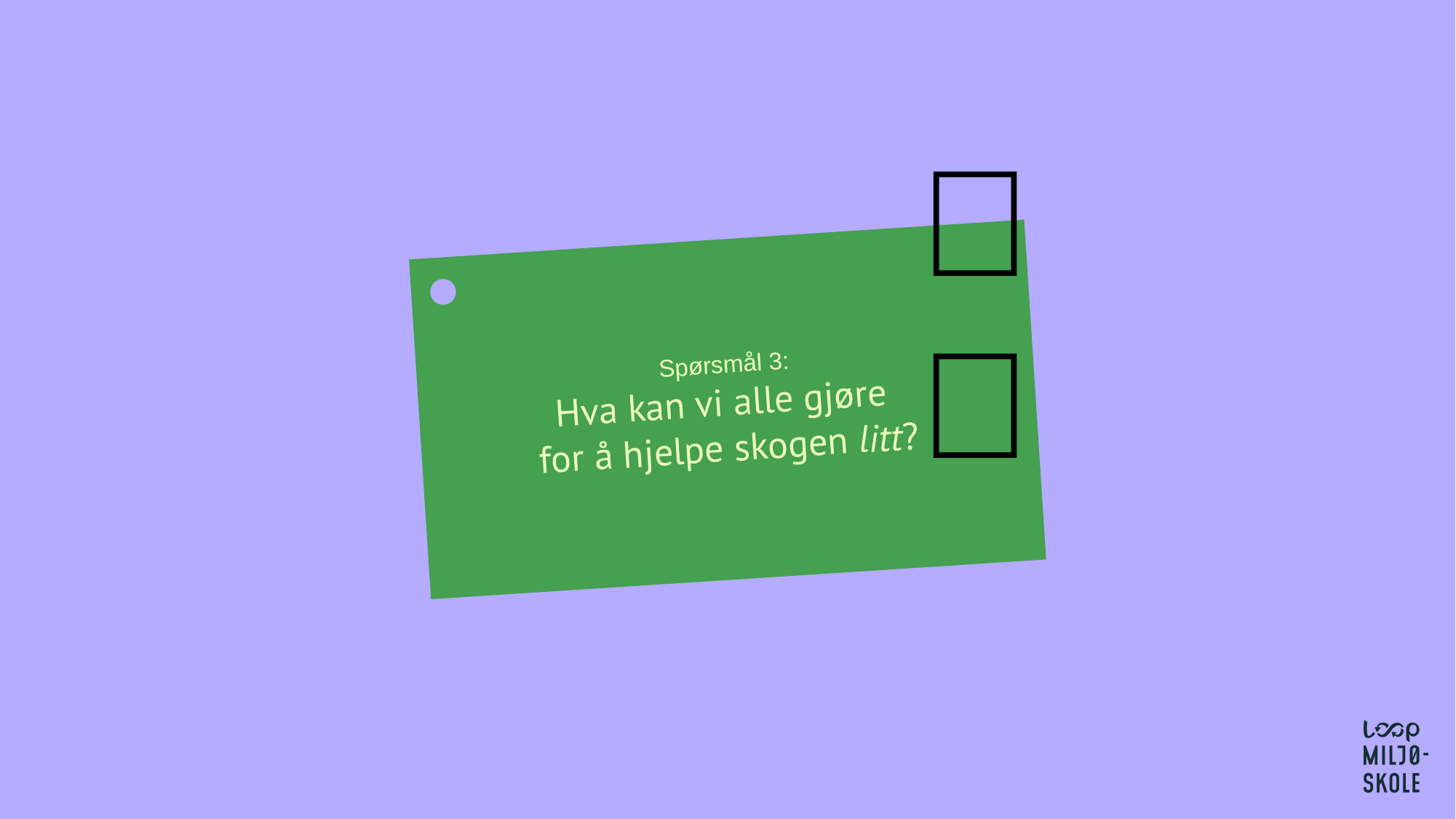

🤔

Spørsmål 3:
Hva kan vi alle gjøre
for å hjelpe skogen litt?